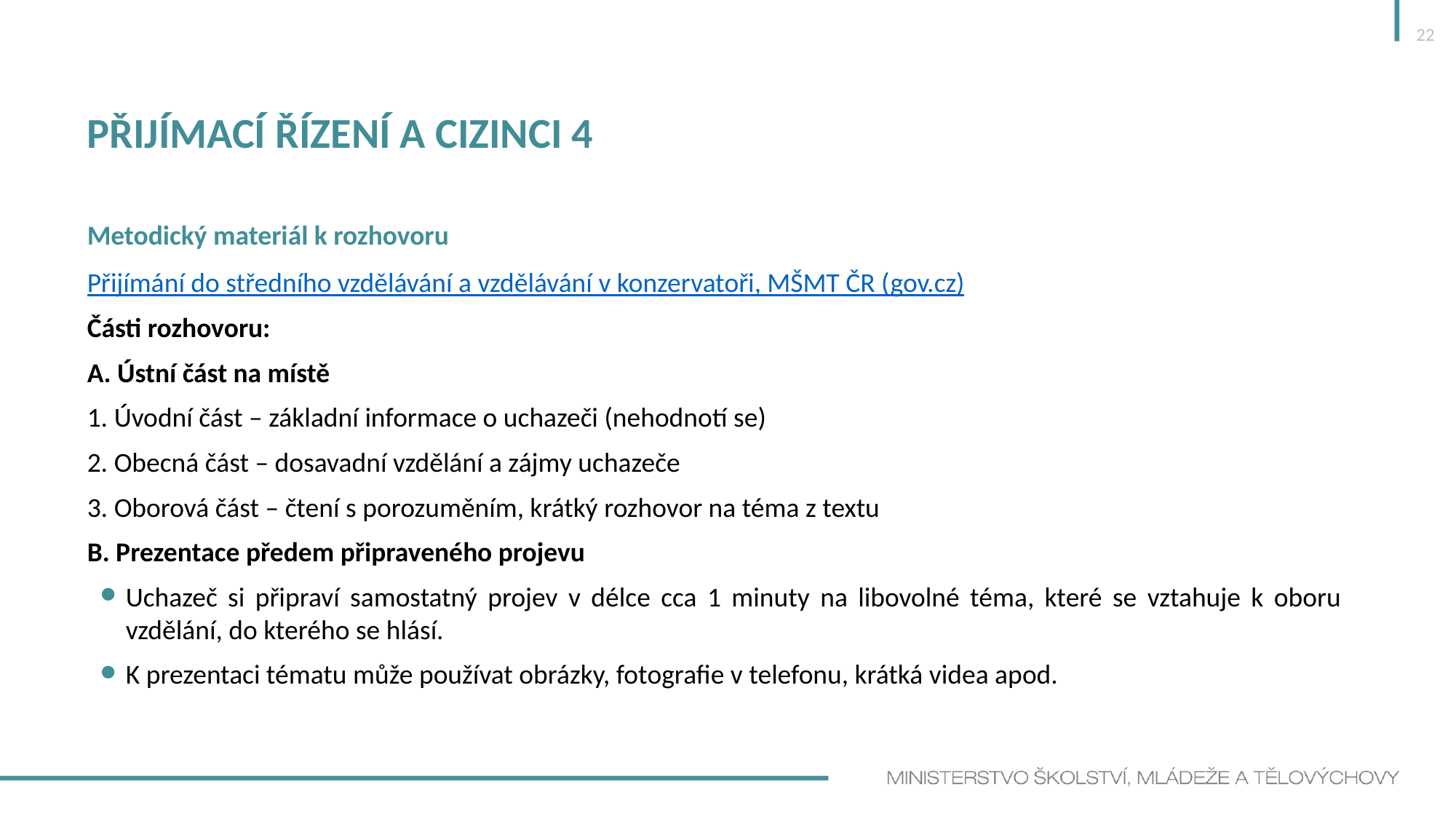

22
# Přijímací řízení a cizinci 4
Metodický materiál k rozhovoru
Přijímání do středního vzdělávání a vzdělávání v konzervatoři, MŠMT ČR (gov.cz)
Části rozhovoru:
A. Ústní část na místě
1. Úvodní část – základní informace o uchazeči (nehodnotí se)
2. Obecná část – dosavadní vzdělání a zájmy uchazeče
3. Oborová část – čtení s porozuměním, krátký rozhovor na téma z textu
B. Prezentace předem připraveného projevu
Uchazeč si připraví samostatný projev v délce cca 1 minuty na libovolné téma, které se vztahuje k oboru vzdělání, do kterého se hlásí.
K prezentaci tématu může používat obrázky, fotografie v telefonu, krátká videa apod.